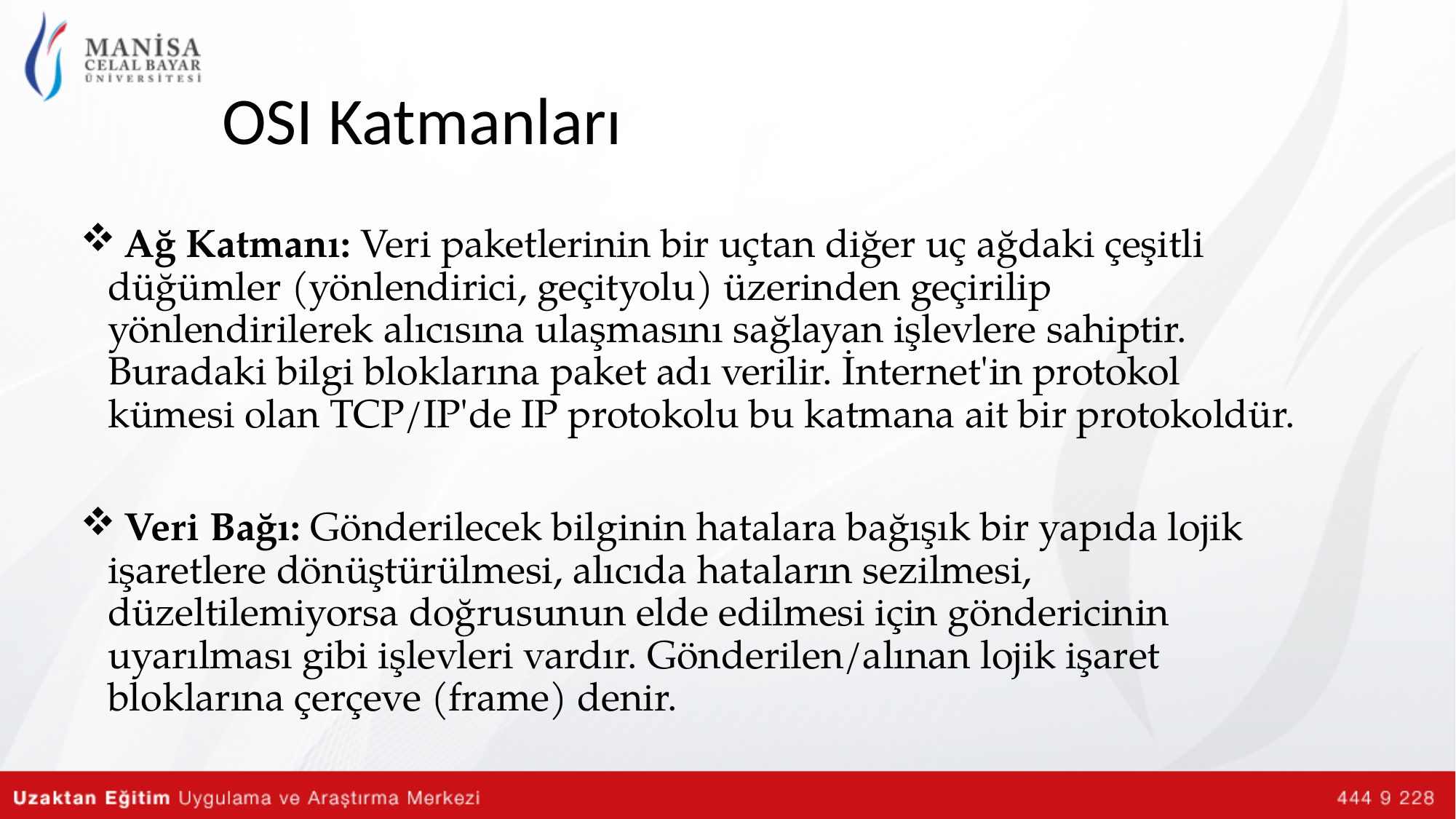

# OSI Katmanları
 Ağ Katmanı: Veri paketlerinin bir uçtan diğer uç ağdaki çeşitli düğümler (yönlendirici, geçityolu) üzerinden geçirilip yönlendirilerek alıcısına ulaşmasını sağlayan işlevlere sahiptir. Buradaki bilgi bloklarına paket adı verilir. İnternet'in protokol kümesi olan TCP/IP'de IP protokolu bu katmana ait bir protokoldür.

 Veri Bağı: Gönderilecek bilginin hatalara bağışık bir yapıda lojik işaretlere dönüştürülmesi, alıcıda hataların sezilmesi, düzeltilemiyorsa doğrusunun elde edilmesi için göndericinin uyarılması gibi işlevleri vardır. Gönderilen/alınan lojik işaret bloklarına çerçeve (frame) denir.